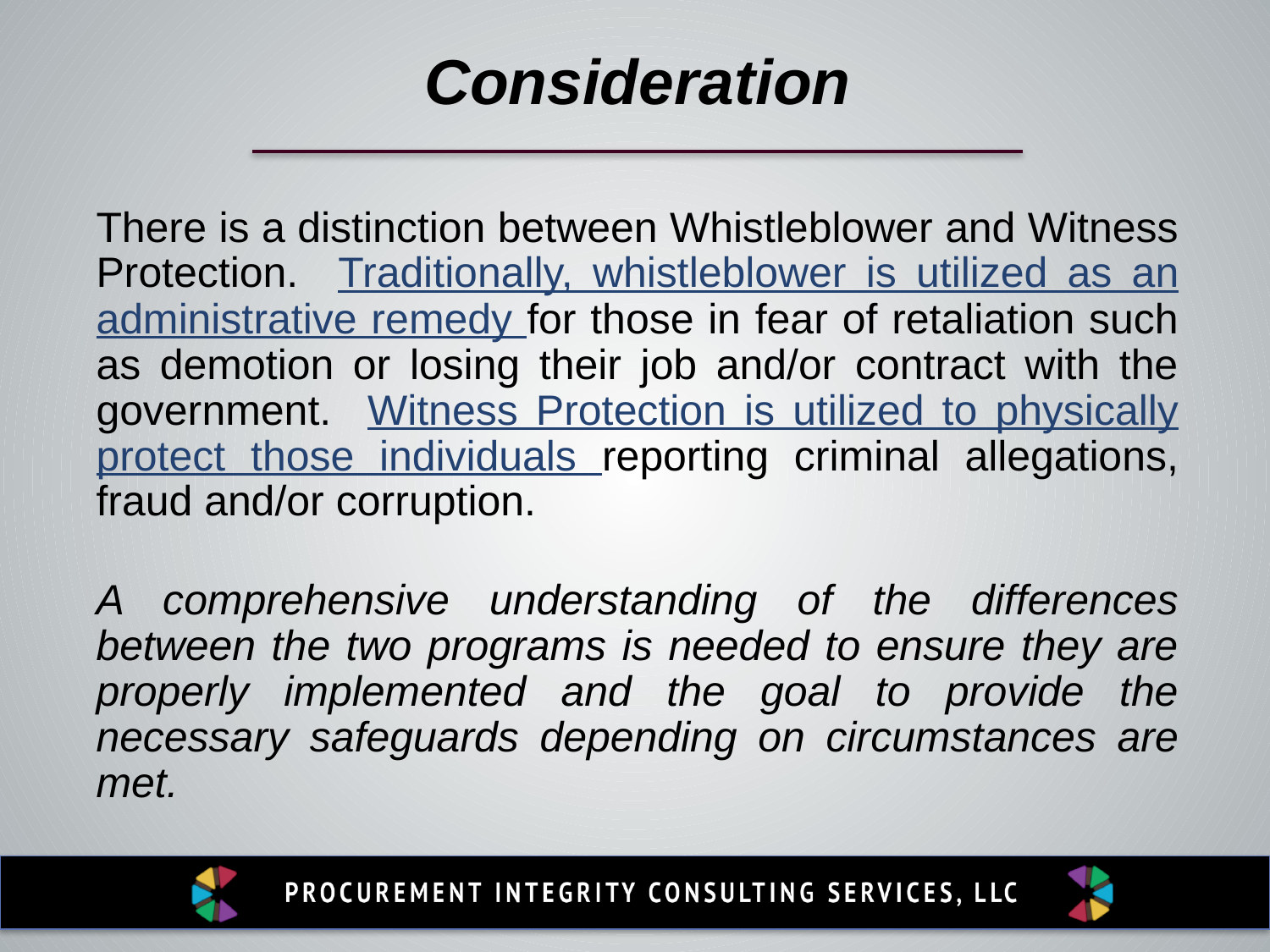

Consideration
There is a distinction between Whistleblower and Witness Protection.  Traditionally, whistleblower is utilized as an administrative remedy for those in fear of retaliation such as demotion or losing their job and/or contract with the government.  Witness Protection is utilized to physically protect those individuals reporting criminal allegations, fraud and/or corruption.

A comprehensive understanding of the differences between the two programs is needed to ensure they are properly implemented and the goal to provide the necessary safeguards depending on circumstances are met.